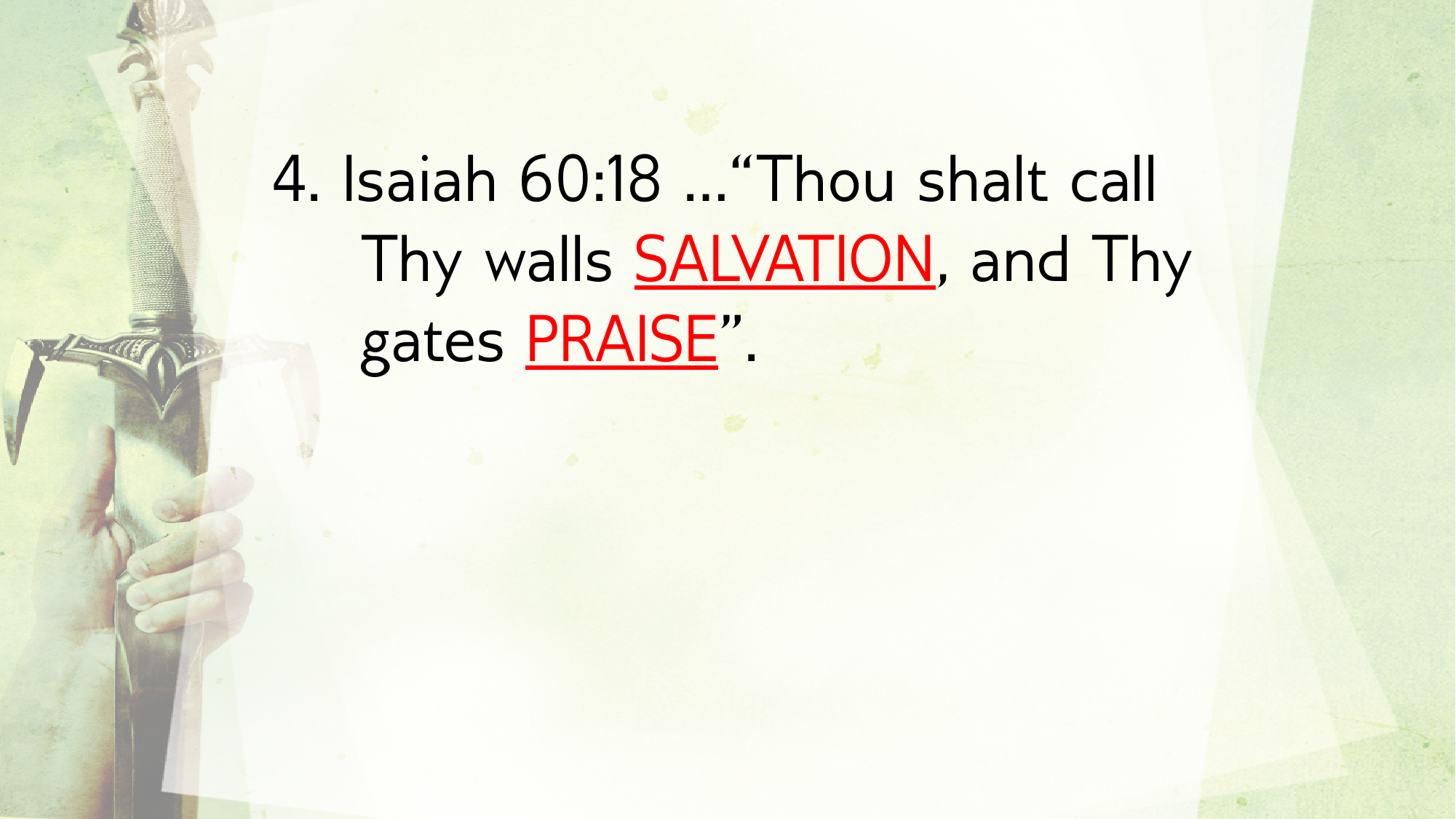

4. Isaiah 60:18 …“Thou shalt call Thy walls SALVATION, and Thy gates PRAISE”.